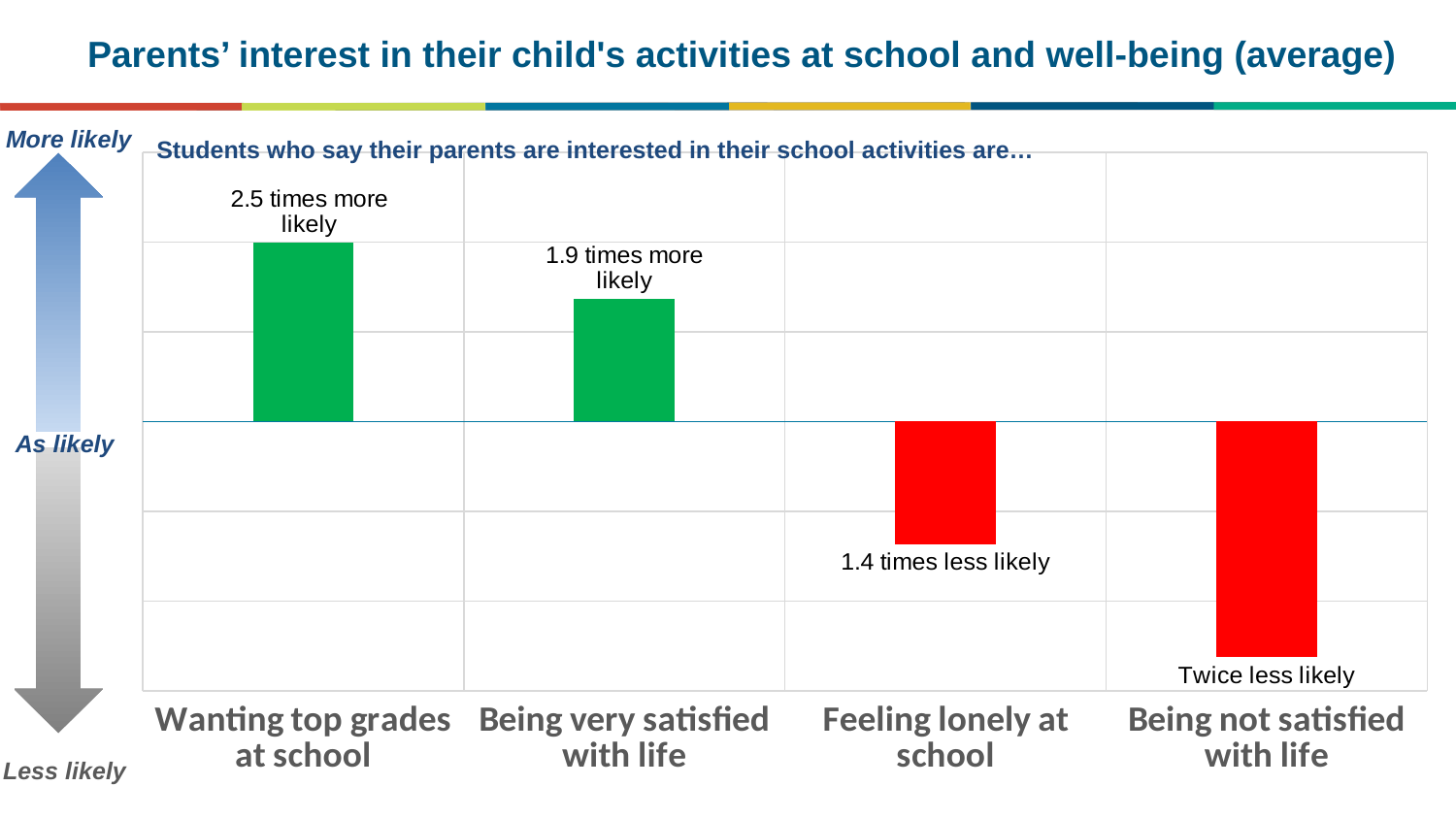

# Parents’ interest in their child's activities at school and well-being (average)

### Chart

| Category | OECD average |
|---|---|
| Wanting top grades at school | 0.39975578040720555 |
| Being very satisfied with life | 0.2734332487711804 |
| Feeling lonely at school | -0.2730289439869496 |
| Being not satisfied with life | -0.5258143914949832 |
Students who say their parents are interested in their school activities are…
More likely

As likely

Less likely